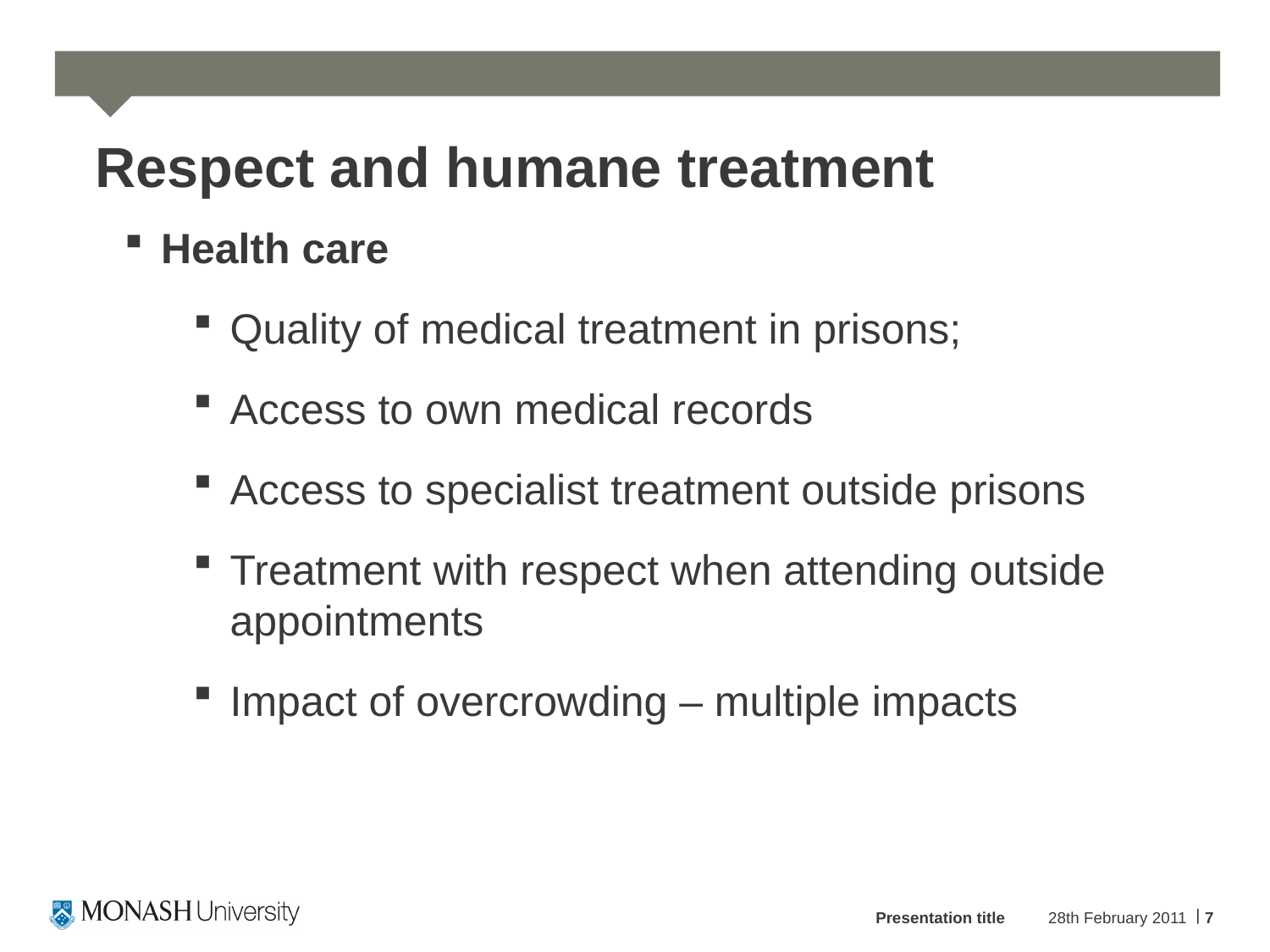

# Respect and humane treatment
Health care
Quality of medical treatment in prisons;
Access to own medical records
Access to specialist treatment outside prisons
Treatment with respect when attending outside appointments
Impact of overcrowding – multiple impacts

Presentation title
28th February 2011
7